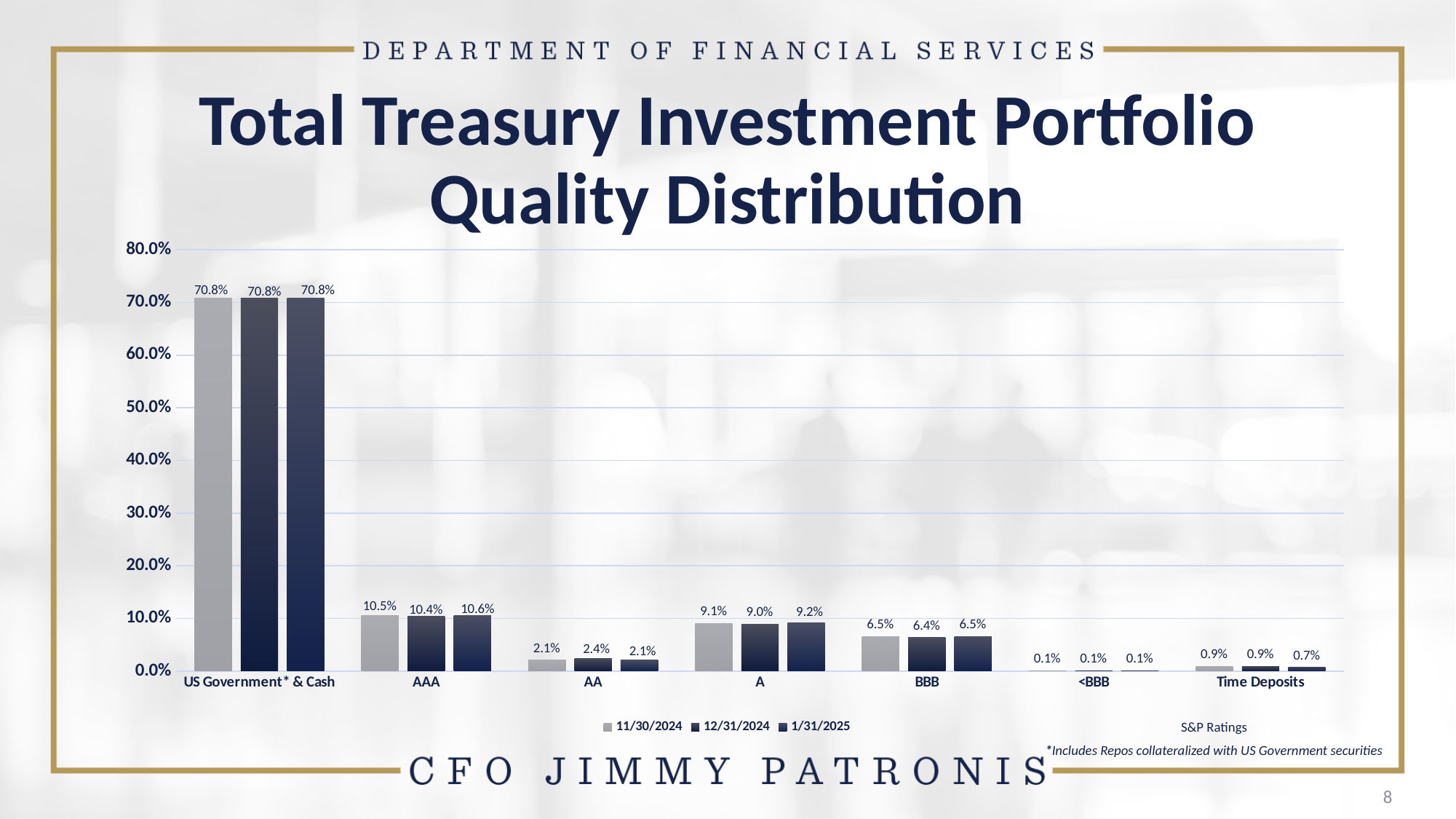

# Total Treasury Investment Portfolio Quality Distribution

### Chart

| Category | 11/30/2024 | 12/31/2024 | 1/31/2025 |
|---|---|---|---|
| US Government* & Cash | 0.708 | 0.7084 | 0.708 |
| AAA | 0.1051 | 0.1044 | 0.1057 |
| AA | 0.021 | 0.0243 | 0.0207 |
| A | 0.0906 | 0.0896 | 0.0923 |
| BBB | 0.0653 | 0.0636 | 0.0653 |
| <BBB | 0.0008 | 0.0006 | 0.0006 |
| Time Deposits | 0.0092 | 0.0091 | 0.0074 |
S&P Ratings
*Includes Repos collateralized with US Government securities
8